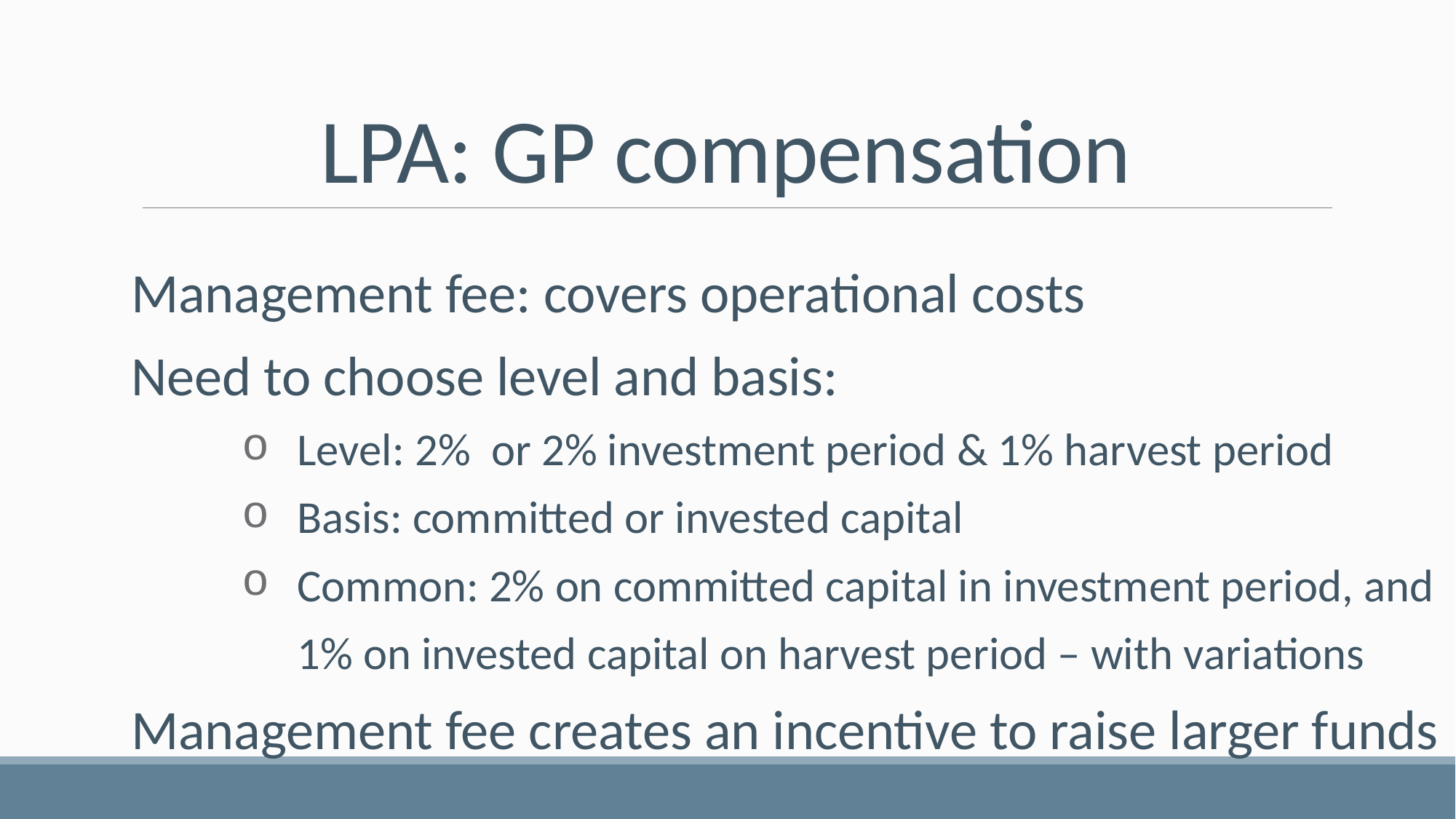

# LPA: GP compensation
Management fee: covers operational costs
Need to choose level and basis:
Level: 2%  or 2% investment period & 1% harvest period
Basis: committed or invested capital
Common: 2% on committed capital in investment period, and 1% on invested capital on harvest period – with variations
Management fee creates an incentive to raise larger funds